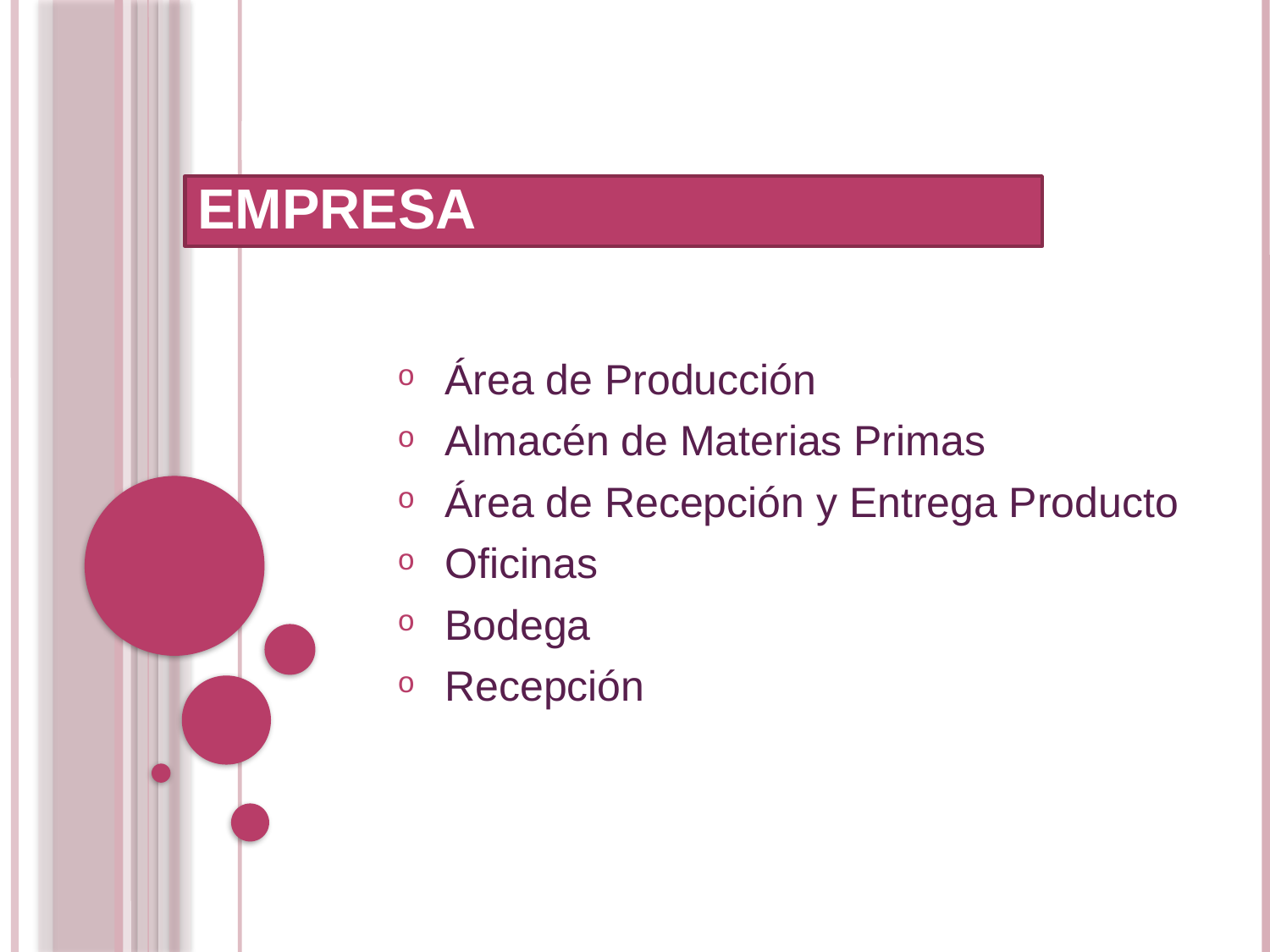

# Áreas  físicas  de   la   empresa
Área de Producción
Almacén de Materias Primas
Área de Recepción y Entrega Producto
Oficinas
Bodega
Recepción